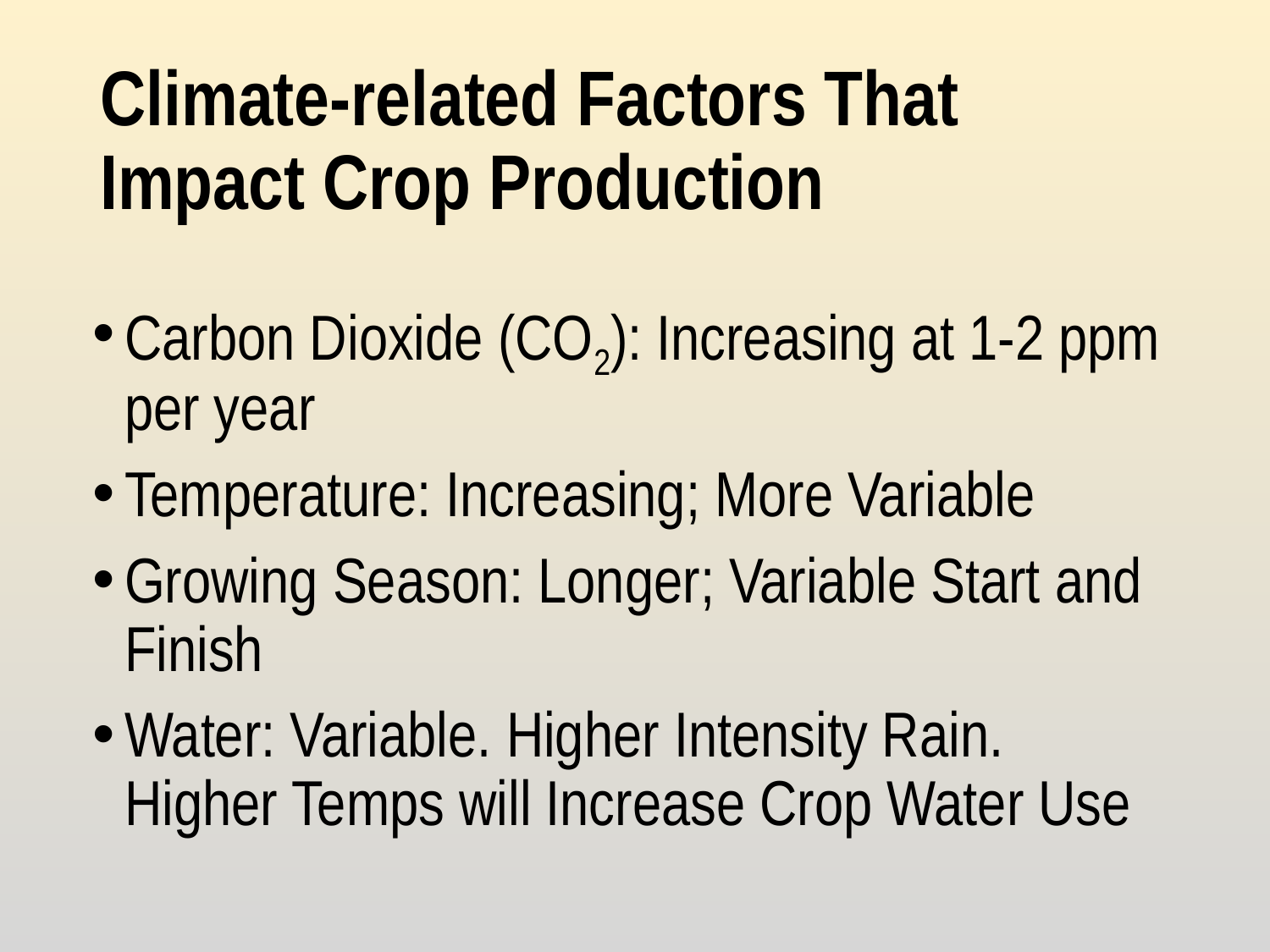

# Climate-related Factors That Impact Crop Production
Carbon Dioxide (CO2): Increasing at 1-2 ppm per year
Temperature: Increasing; More Variable
Growing Season: Longer; Variable Start and Finish
Water: Variable. Higher Intensity Rain. Higher Temps will Increase Crop Water Use